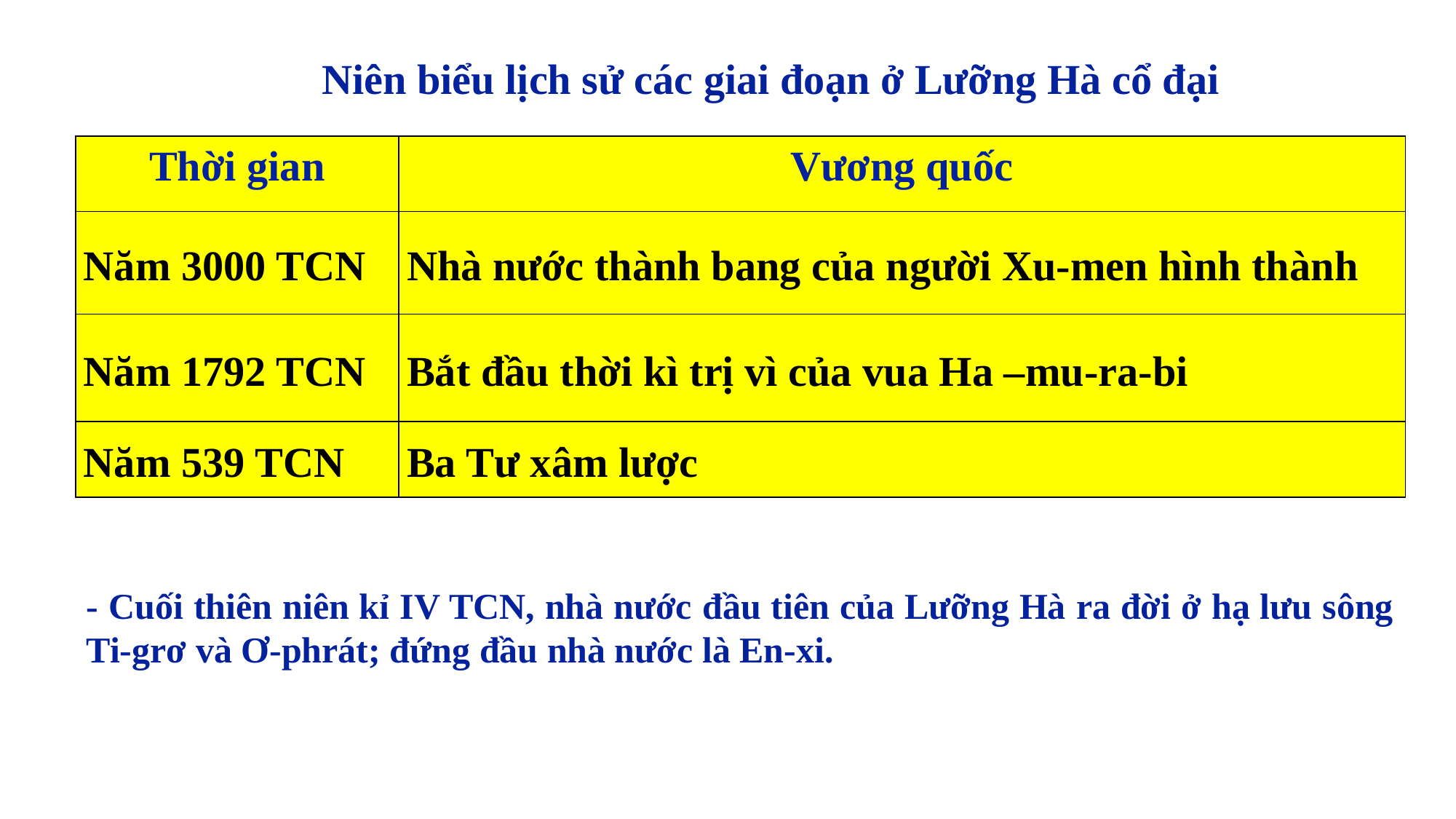

Niên biểu lịch sử các giai đoạn ở Lưỡng Hà cổ đại
| Thời gian | Vương quốc |
| --- | --- |
| Năm 3000 TCN | Nhà nước thành bang của người Xu-men hình thành |
| Năm 1792 TCN | Bắt đầu thời kì trị vì của vua Ha –mu-ra-bi |
| Năm 539 TCN | Ba Tư xâm lược |
- Cuối thiên niên kỉ IV TCN, nhà nước đầu tiên của Lưỡng Hà ra đời ở hạ lưu sông Ti-grơ và Ơ-phrát; đứng đầu nhà nước là En-xi.